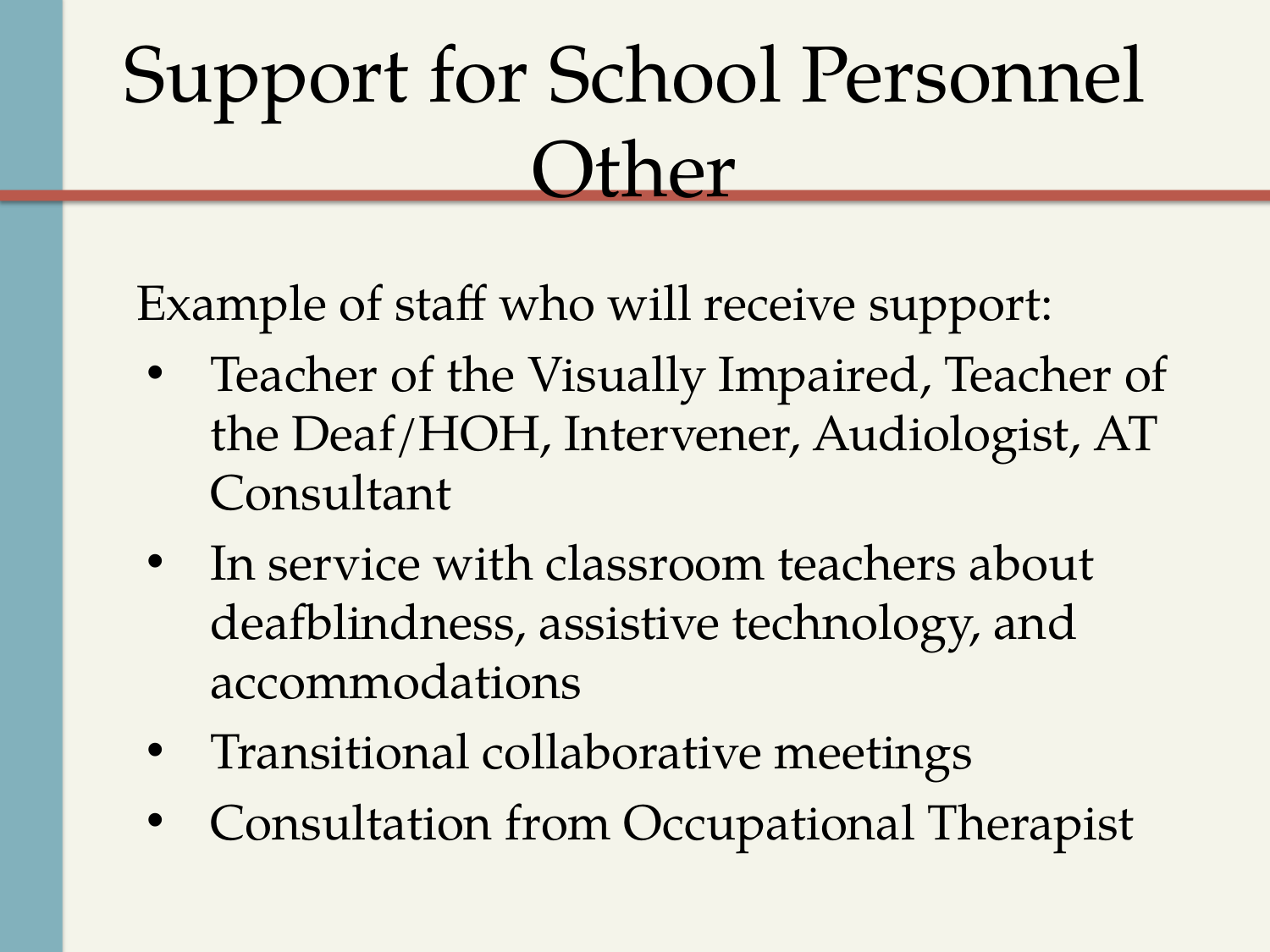

# Support for School Personnel Other
Example of staff who will receive support:
Teacher of the Visually Impaired, Teacher of the Deaf/HOH, Intervener, Audiologist, AT Consultant
In­ service with classroom teachers about deaf­blindness, assistive technology, and accommodations
Transitional collaborative meetings
Consultation from Occupational Therapist